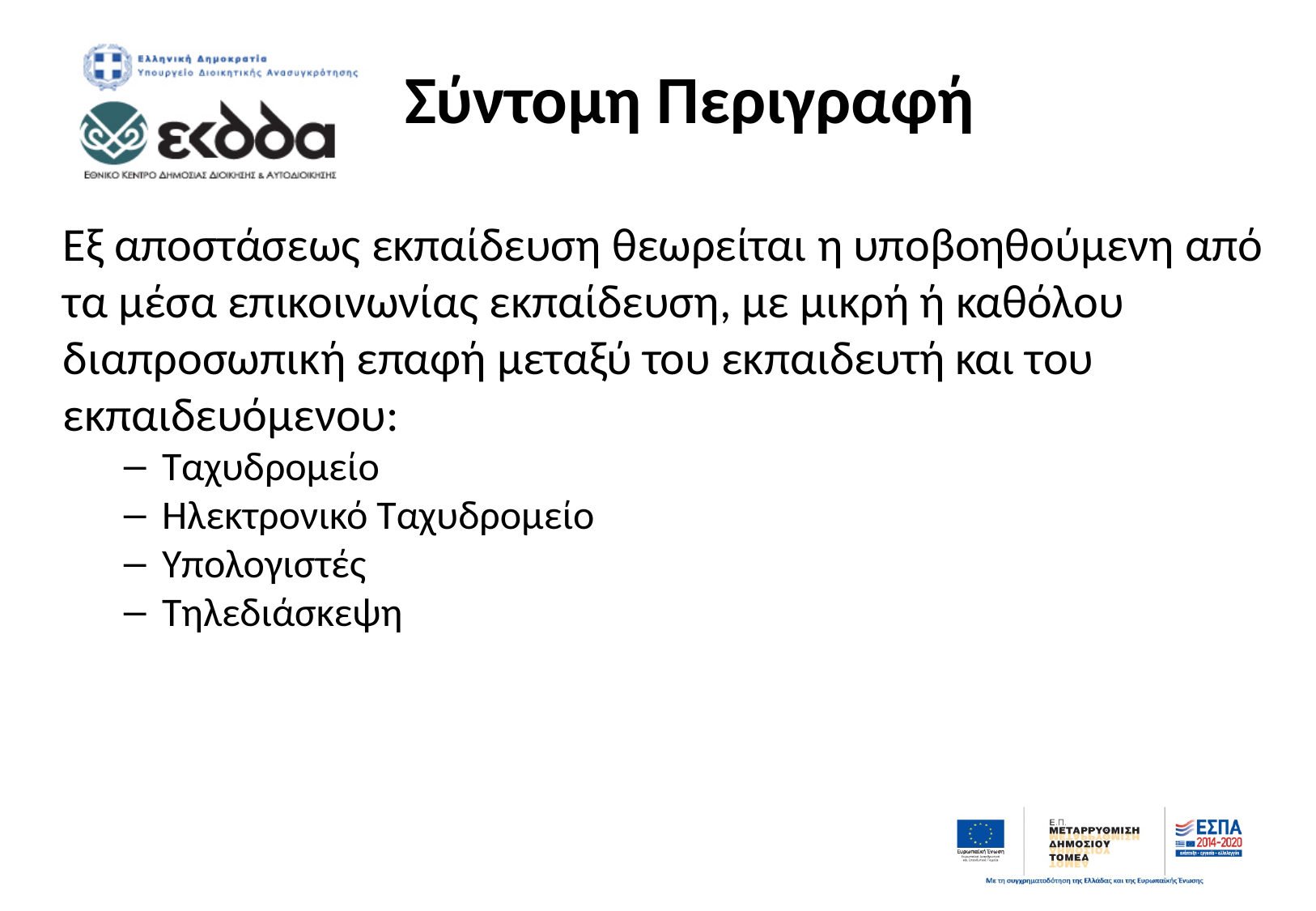

# Σύντομη Περιγραφή
Εξ αποστάσεως εκπαίδευση θεωρείται η υποβοηθούμενη από τα μέσα επικοινωνίας εκπαίδευση, με μικρή ή καθόλου διαπροσωπική επαφή μεταξύ του εκπαιδευτή και του εκπαιδευόμενου:
Ταχυδρομείο
Ηλεκτρονικό Ταχυδρομείο
Υπολογιστές
Τηλεδιάσκεψη